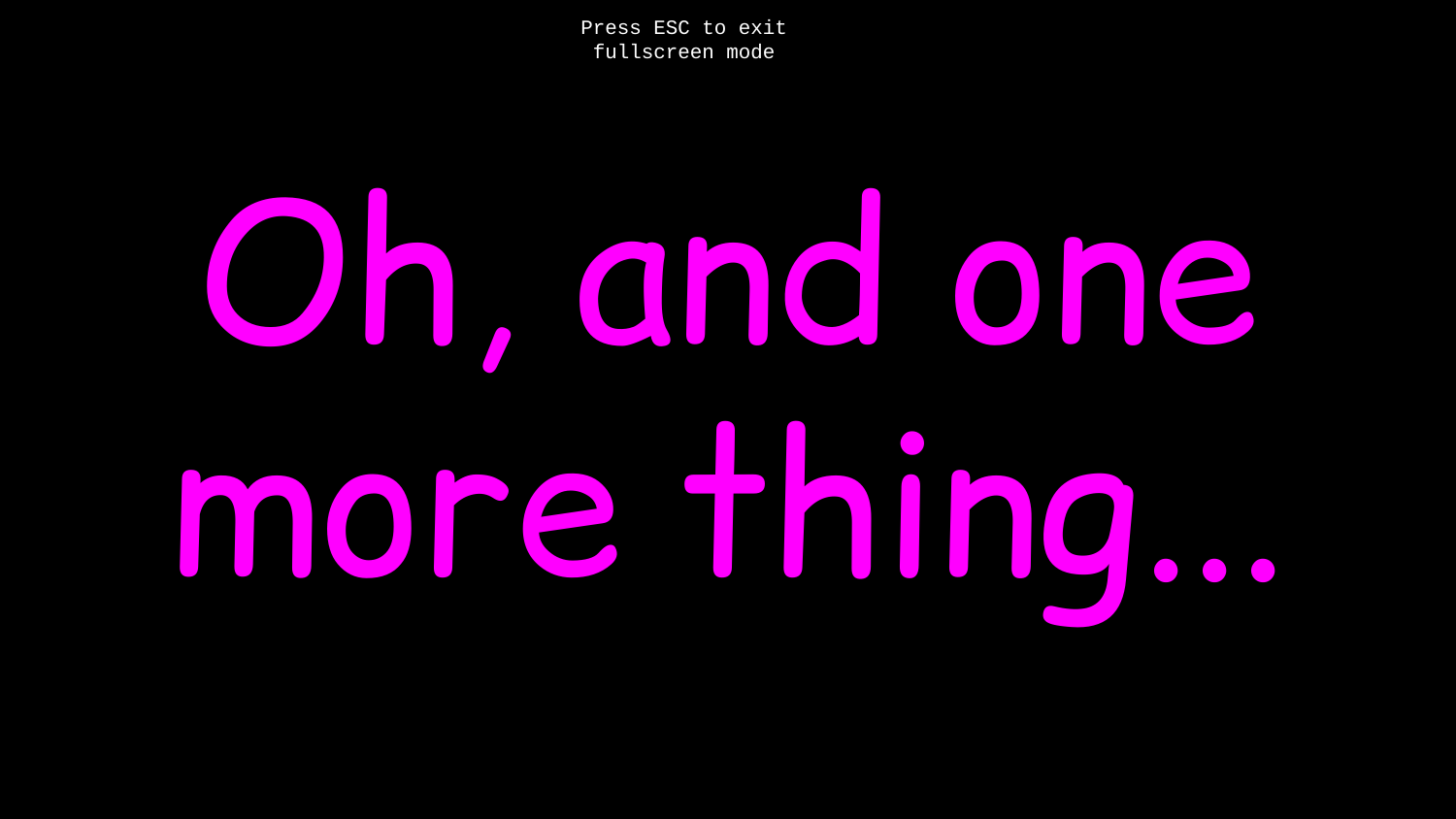

Press ESC to exit
fullscreen mode
Oh, and one more thing...